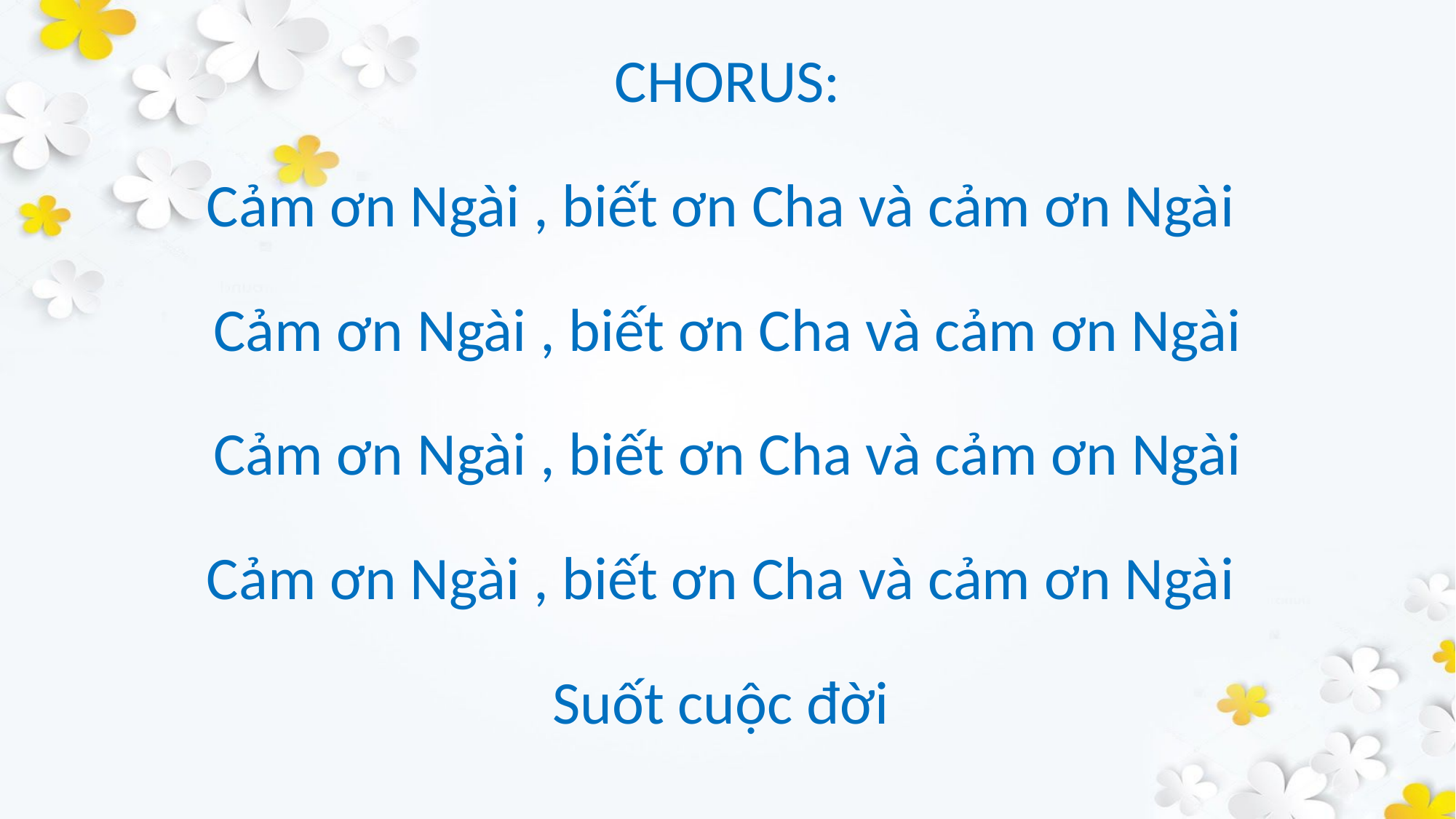

CHORUS:
Cảm ơn Ngài , biết ơn Cha và cảm ơn Ngài
Cảm ơn Ngài , biết ơn Cha và cảm ơn Ngài
 Cảm ơn Ngài , biết ơn Cha và cảm ơn Ngài
Cảm ơn Ngài , biết ơn Cha và cảm ơn Ngài
Suốt cuộc đời